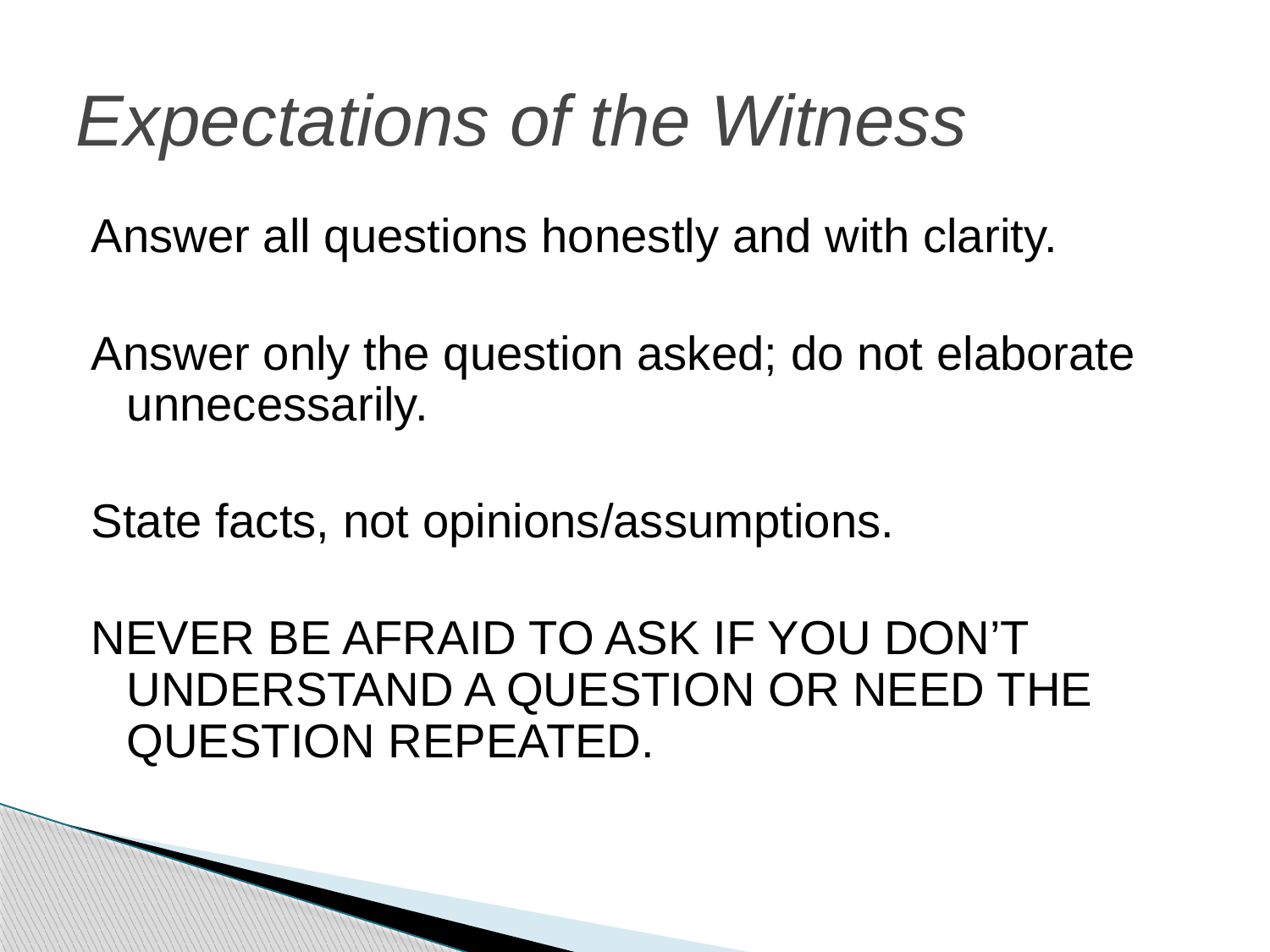

# Expectations of the Witness
Answer all questions honestly and with clarity.

Answer only the question asked; do not elaborate unnecessarily.

State facts, not opinions/assumptions.

NEVER BE AFRAID TO ASK IF YOU DON’T UNDERSTAND A QUESTION OR NEED THE QUESTION REPEATED.